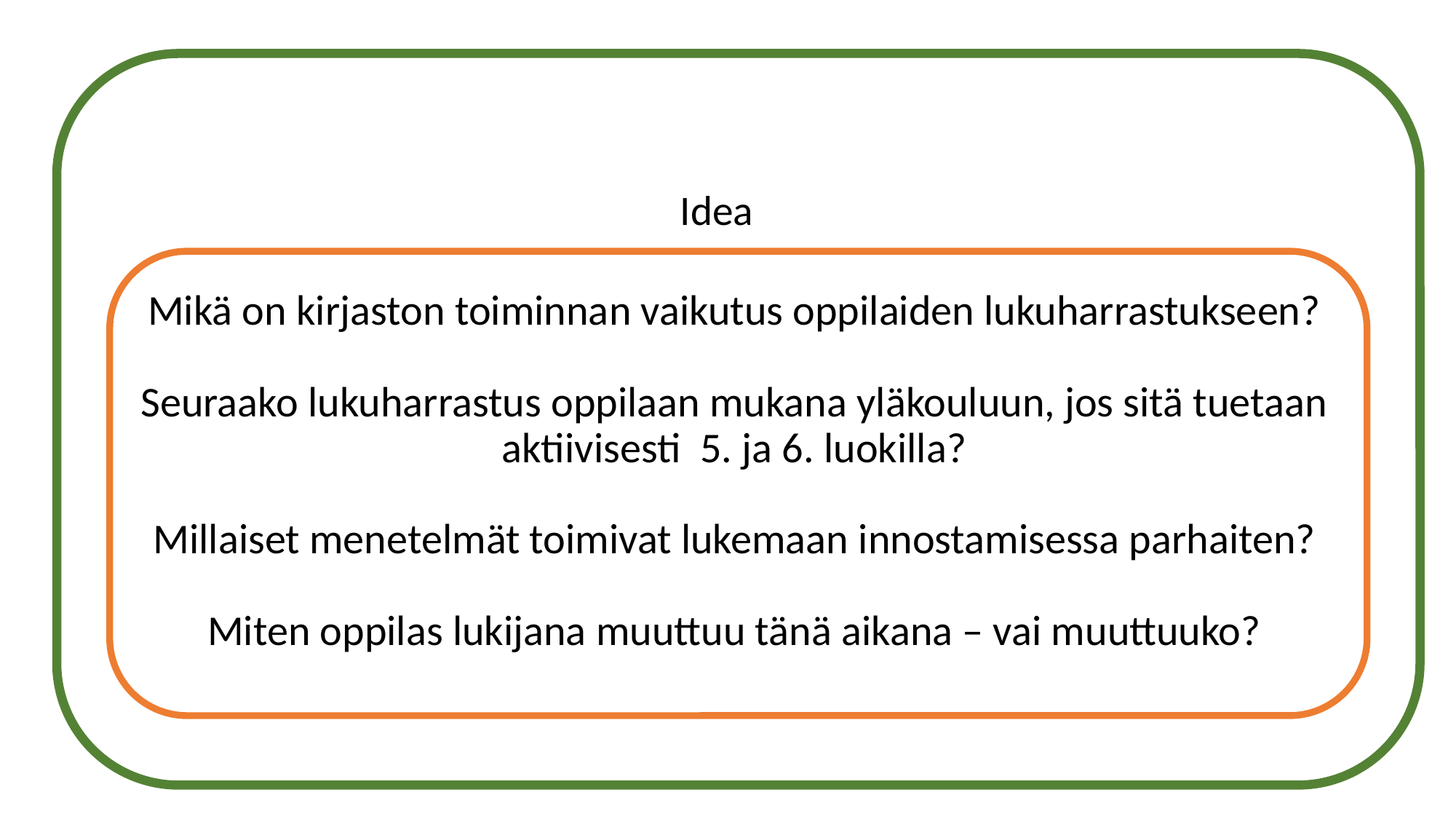

# Idea

Mikä on kirjaston toiminnan vaikutus oppilaiden lukuharrastukseen?
Seuraako lukuharrastus oppilaan mukana yläkouluun, jos sitä tuetaan aktiivisesti  5. ja 6. luokilla?
Millaiset menetelmät toimivat lukemaan innostamisessa parhaiten?
Miten oppilas lukijana muuttuu tänä aikana – vai muuttuuko?